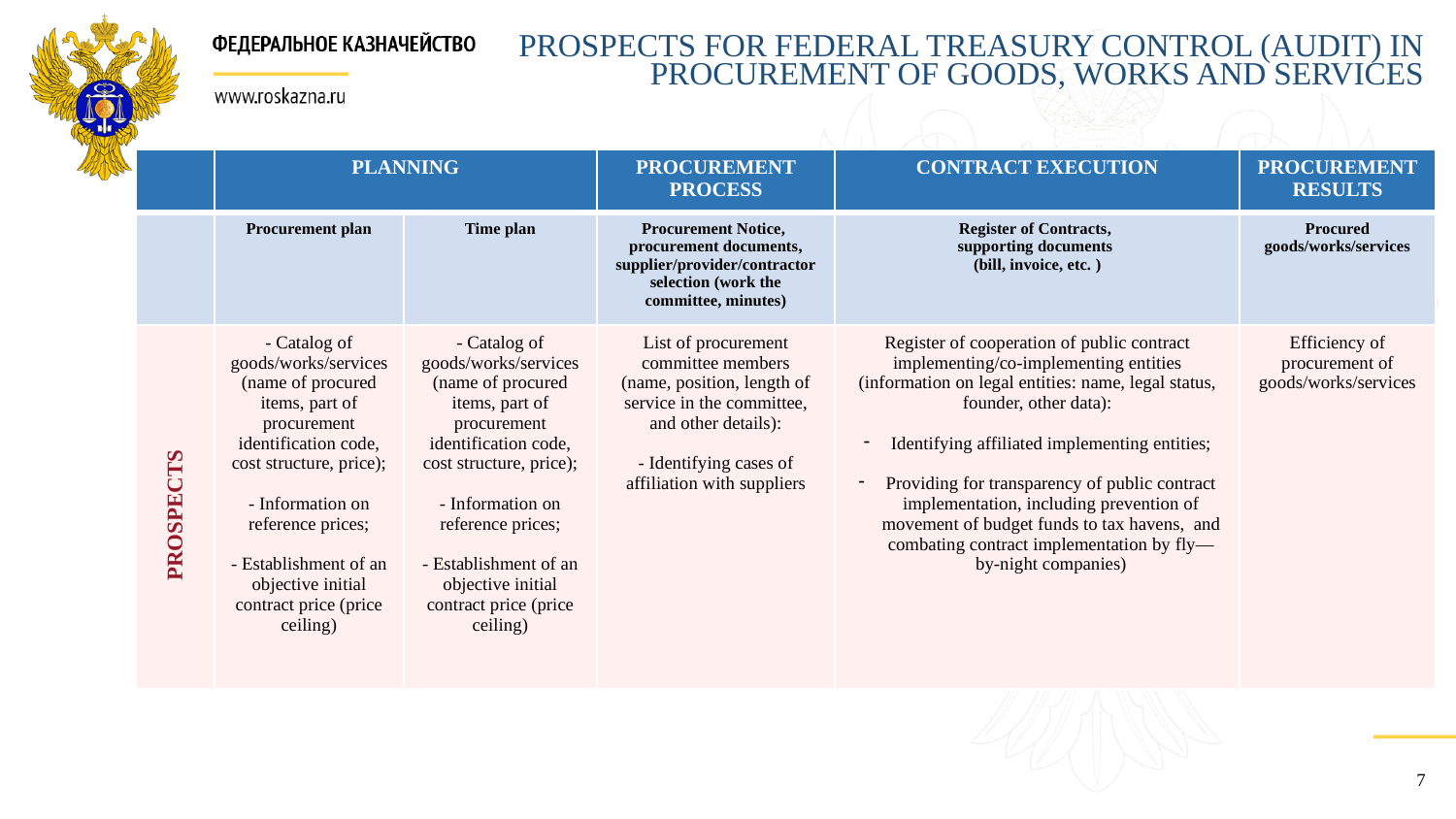

Prospects for federal treasury control (audit) in procurement of goods, works and services
|  | PLANNING |  | PROCUREMENT PROCESS | CONTRACT EXECUTION | PROCUREMENT RESULTS |
| --- | --- | --- | --- | --- | --- |
|  | Procurement plan | Time plan | Procurement Notice, procurement documents, supplier/provider/contractor selection (work the committee, minutes) | Register of Contracts, supporting documents (bill, invoice, etc. ) | Procured goods/works/services |
|  | - Catalog of goods/works/services (name of procured items, part of procurement identification code, cost structure, price); - Information on reference prices; - Establishment of an objective initial contract price (price ceiling) | - Catalog of goods/works/services (name of procured items, part of procurement identification code, cost structure, price); - Information on reference prices; - Establishment of an objective initial contract price (price ceiling) | List of procurement committee members (name, position, length of service in the committee, and other details): - Identifying cases of affiliation with suppliers | Register of cooperation of public contract implementing/co-implementing entities (information on legal entities: name, legal status, founder, other data): Identifying affiliated implementing entities; Providing for transparency of public contract implementation, including prevention of movement of budget funds to tax havens, and combating contract implementation by fly—by-night companies) | Efficiency of procurement of goods/works/services |
PROSPECTS
7